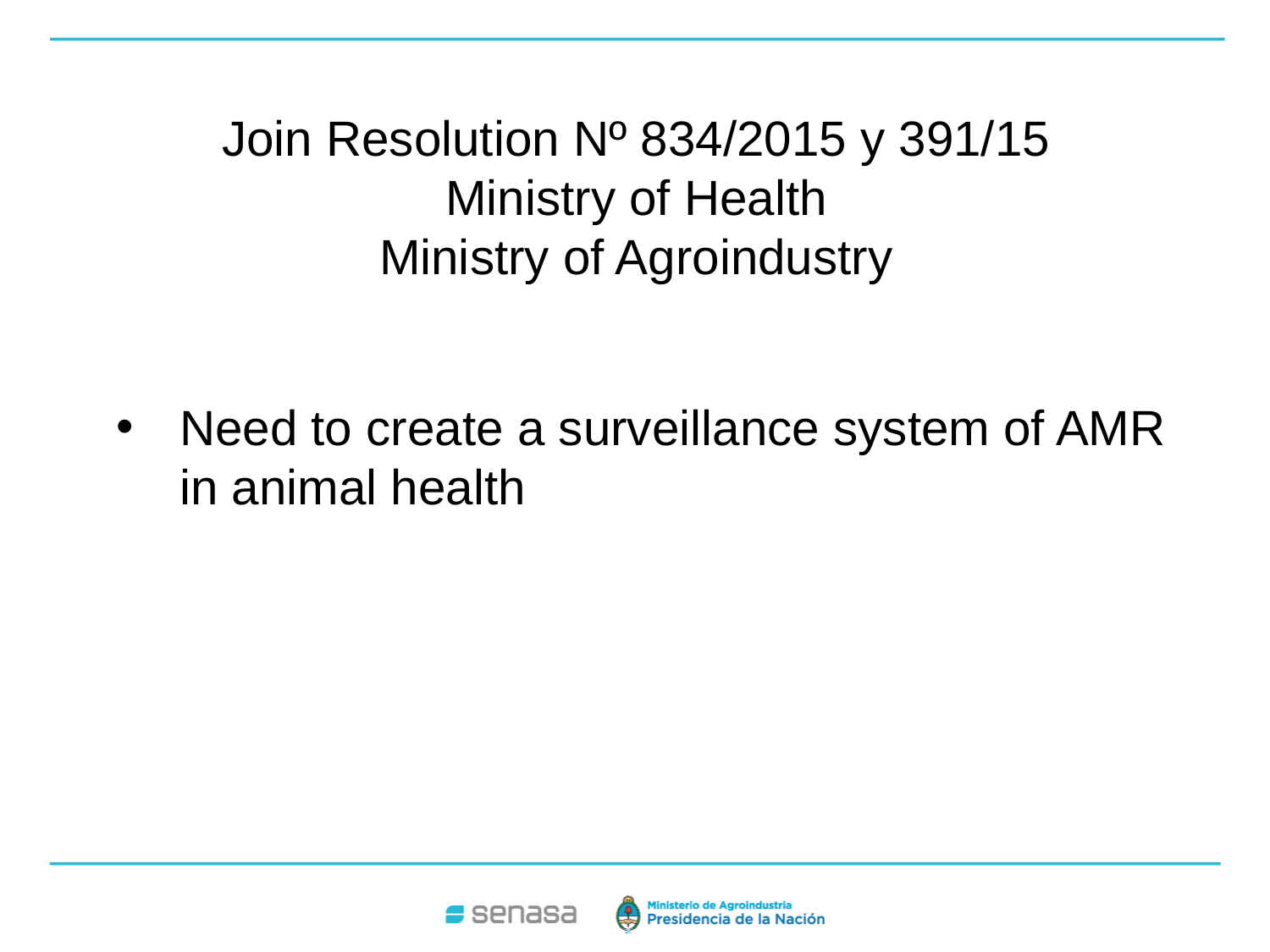

# Join Resolution Nº 834/2015 y 391/15 Ministry of Health Ministry of Agroindustry

Need to create a surveillance system of AMR in animal health